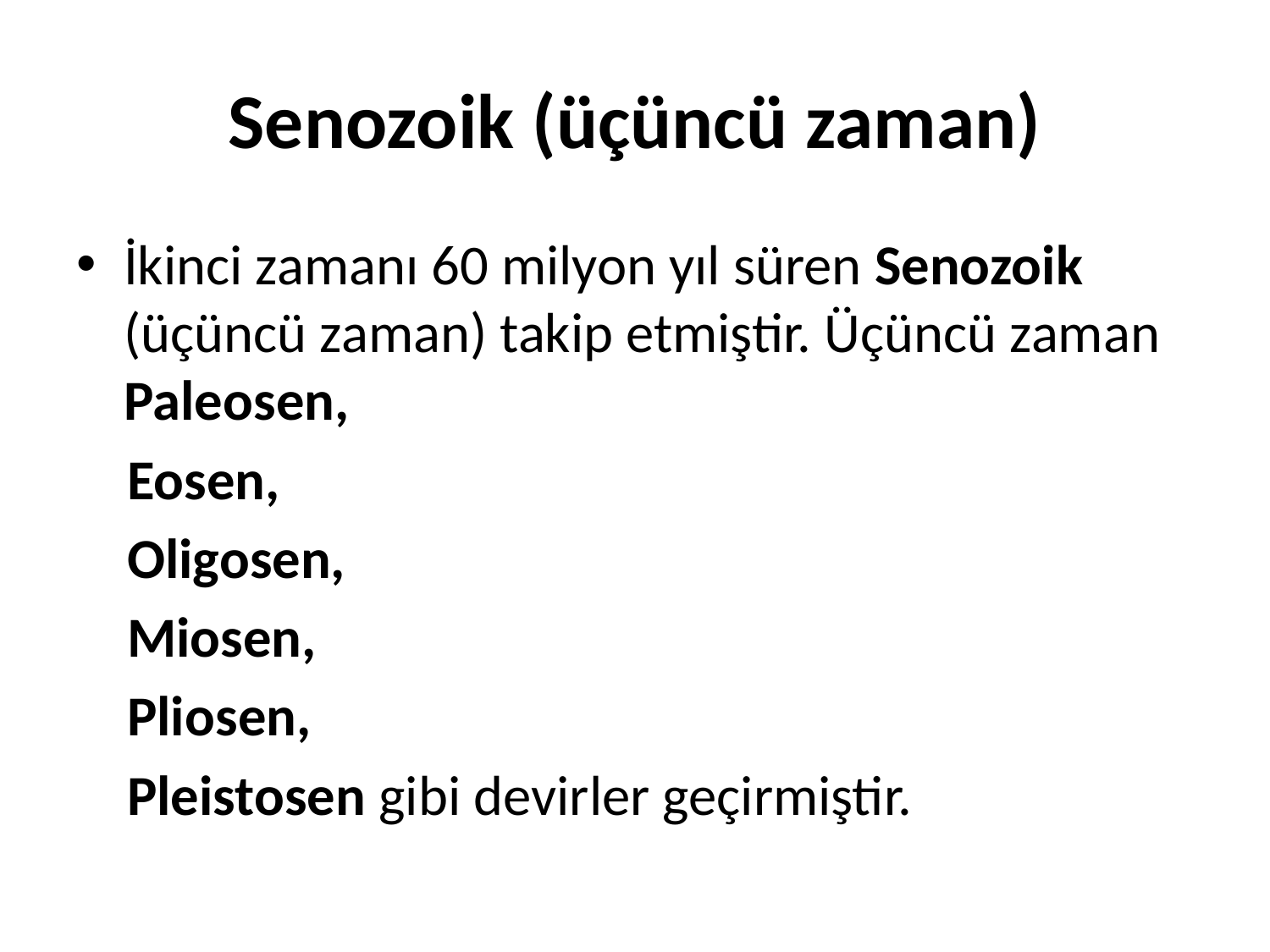

# Senozoik (üçüncü zaman)
İkinci zamanı 60 milyon yıl süren Senozoik (üçüncü zaman) takip etmiştir. Üçüncü zaman Paleosen,
    Eosen,
    Oligosen,
    Miosen,
    Pliosen,
    Pleistosen gibi devirler geçirmiştir.